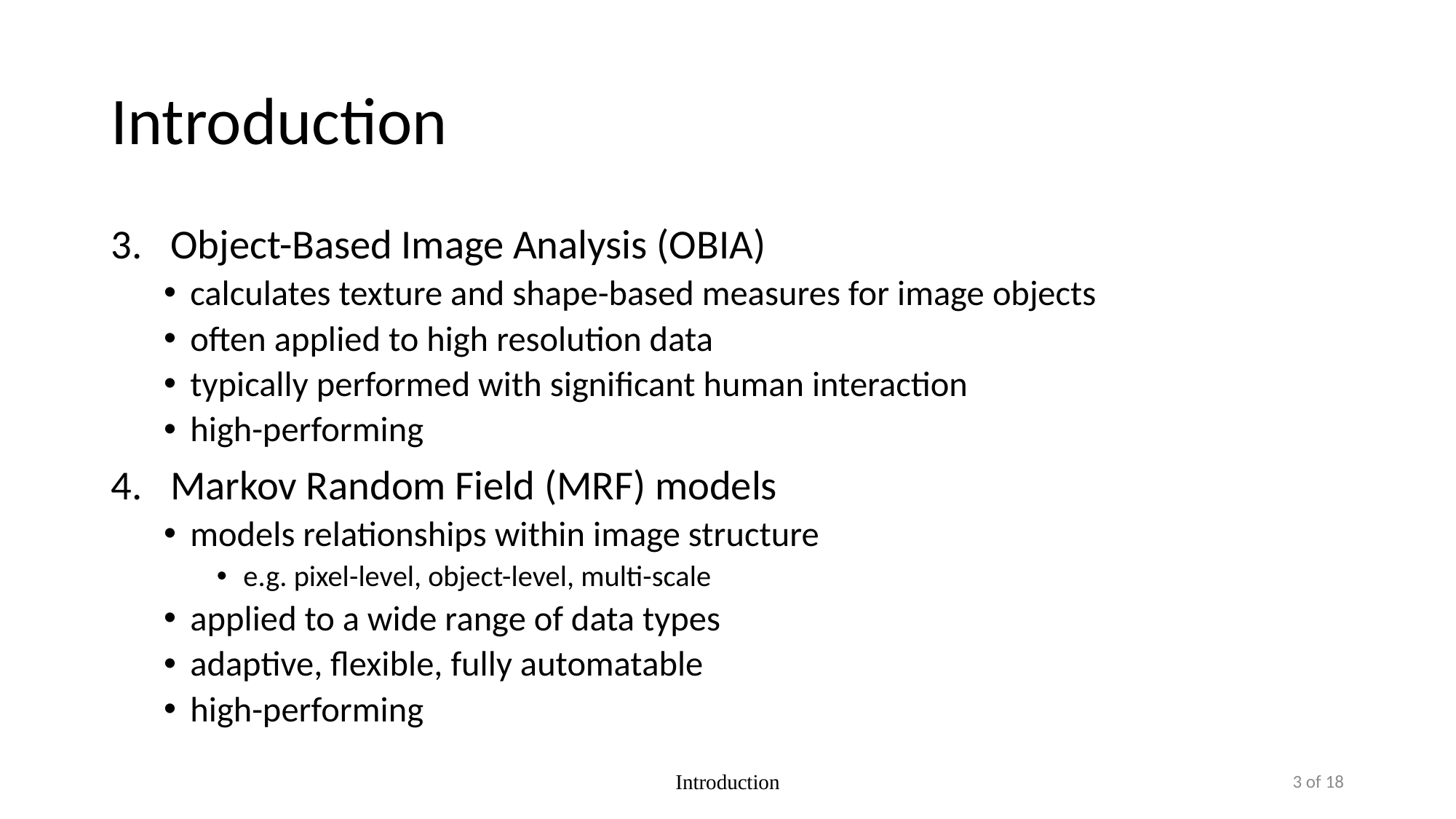

# Introduction
Object-Based Image Analysis (OBIA)
calculates texture and shape-based measures for image objects
often applied to high resolution data
typically performed with significant human interaction
high-performing
Markov Random Field (MRF) models
models relationships within image structure
e.g. pixel-level, object-level, multi-scale
applied to a wide range of data types
adaptive, flexible, fully automatable
high-performing

Introduction
3 of 18